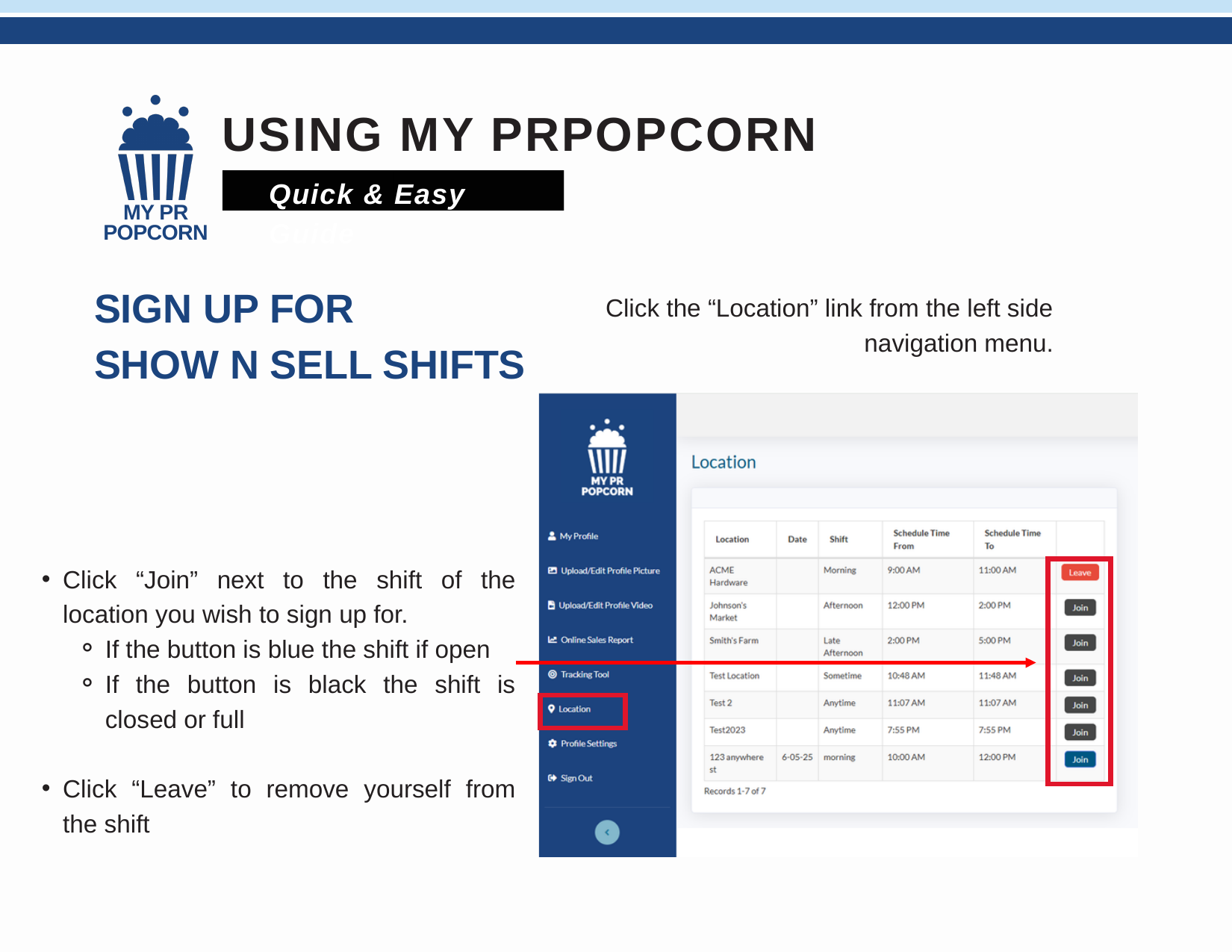

USING MY PRPOPCORN

MY PR POPCORN

Quick & Easy Guide
SIGN UP FOR
SHOW N SELL SHIFTS
Click the “Location” link from the left side navigation menu.

Click “Join” next to the shift of the location you wish to sign up for.
If the button is blue the shift if open
If the button is black the shift is closed or full

Click “Leave” to remove yourself from the shift